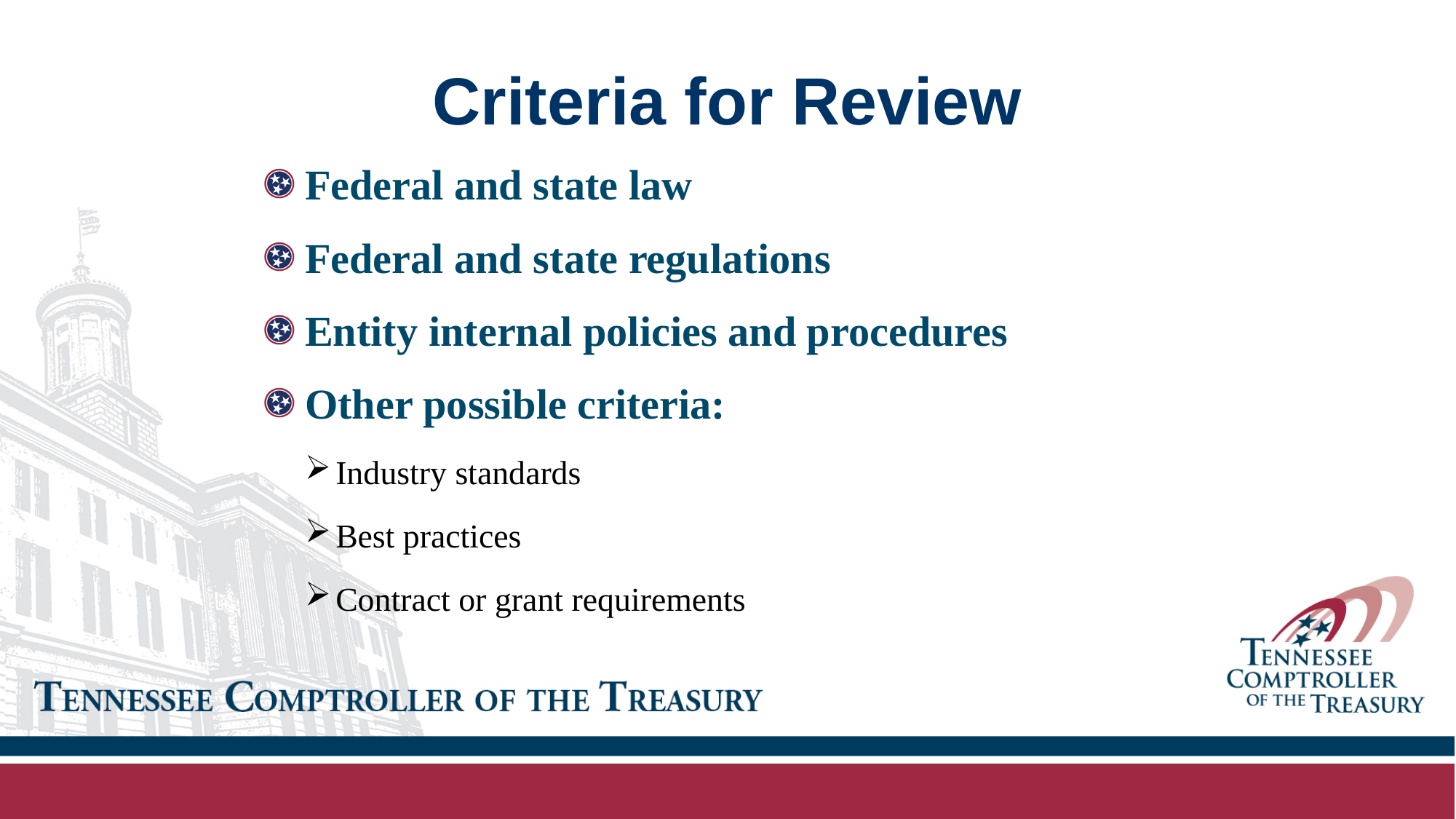

Criteria for Review
Federal and state law
Federal and state regulations
Entity internal policies and procedures
Other possible criteria:
Industry standards
Best practices
Contract or grant requirements